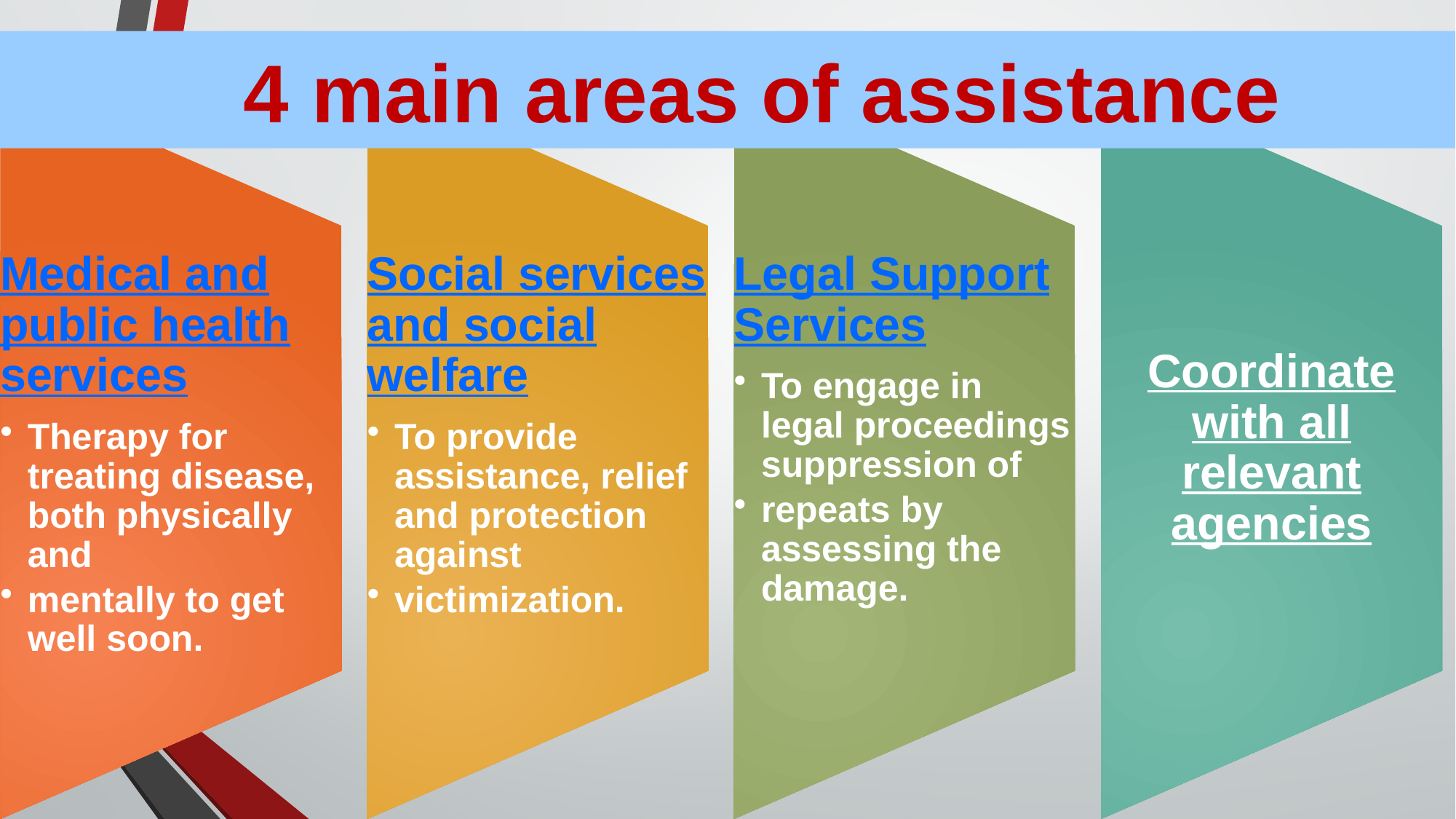

# 4 main areas of assistance
Medical and public health services
Therapy for treating disease, both physically and
mentally to get well soon.
Social services and social welfare
To provide assistance, relief and protection against
victimization.
Legal Support Services
To engage in legal proceedings suppression of
repeats by assessing the damage.
Coordinate with all relevant agencies